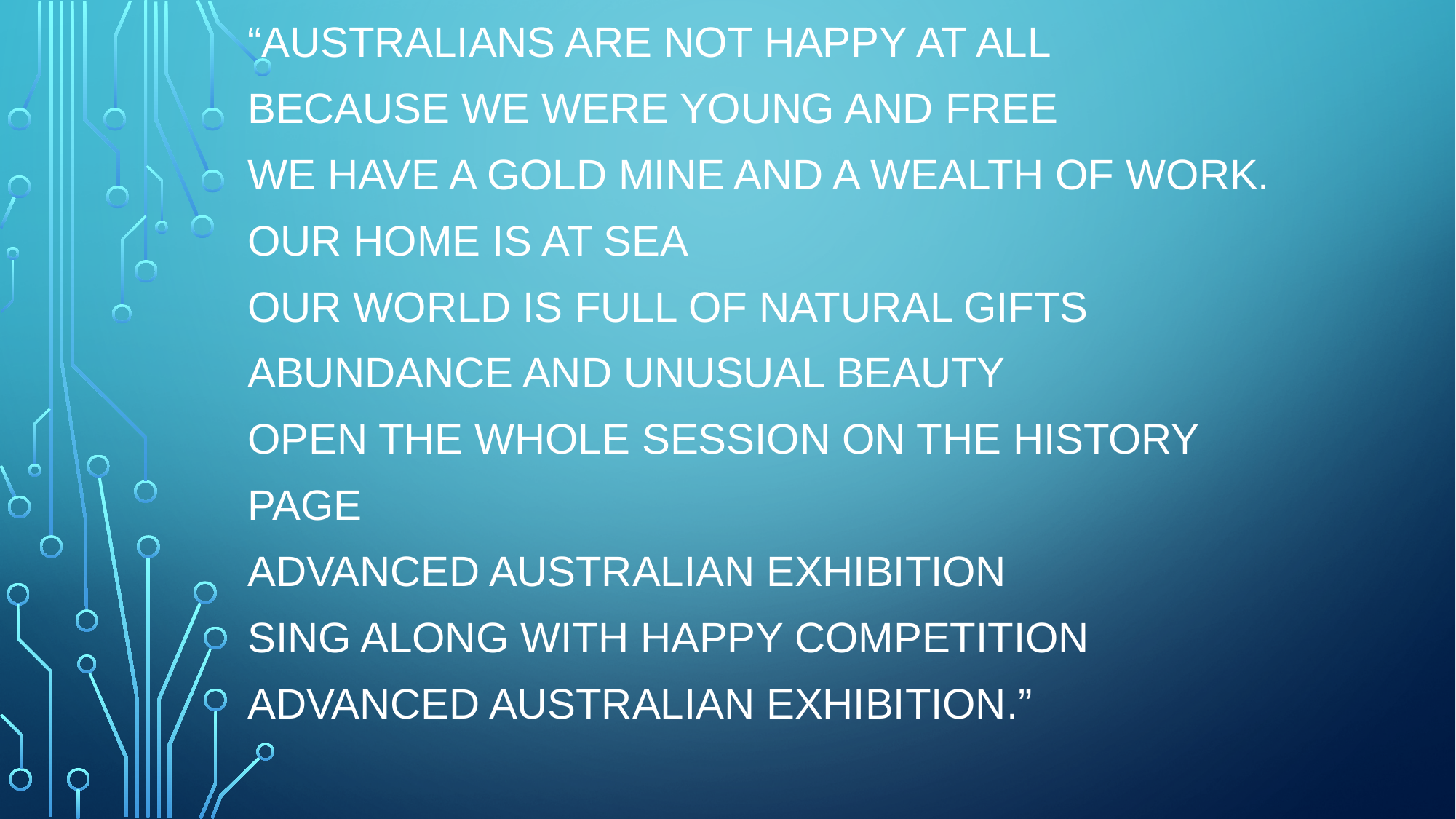

# “Australians are not happy at all Because we were young and free We have a gold mine and a wealth of work. Our home is at sea Our world is full of natural gifts Abundance and unusual beauty Open the whole session on the History page Advanced Australian Exhibition Sing along with happy competition Advanced Australian Exhibition.”